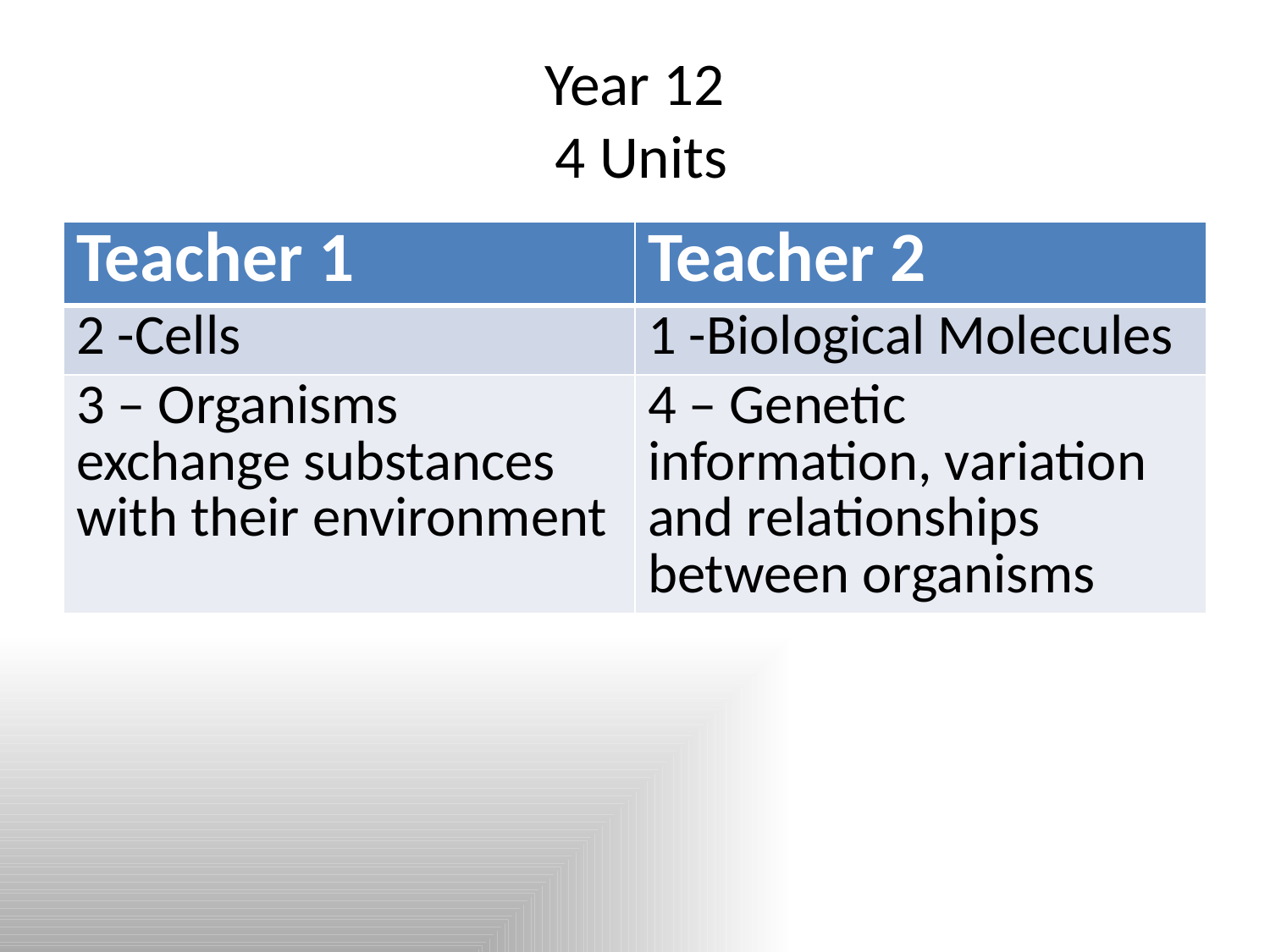

# Year 12 4 Units
| Teacher 1 | Teacher 2 |
| --- | --- |
| 2 -Cells | 1 -Biological Molecules |
| 3 – Organisms exchange substances with their environment | 4 – Genetic information, variation and relationships between organisms |